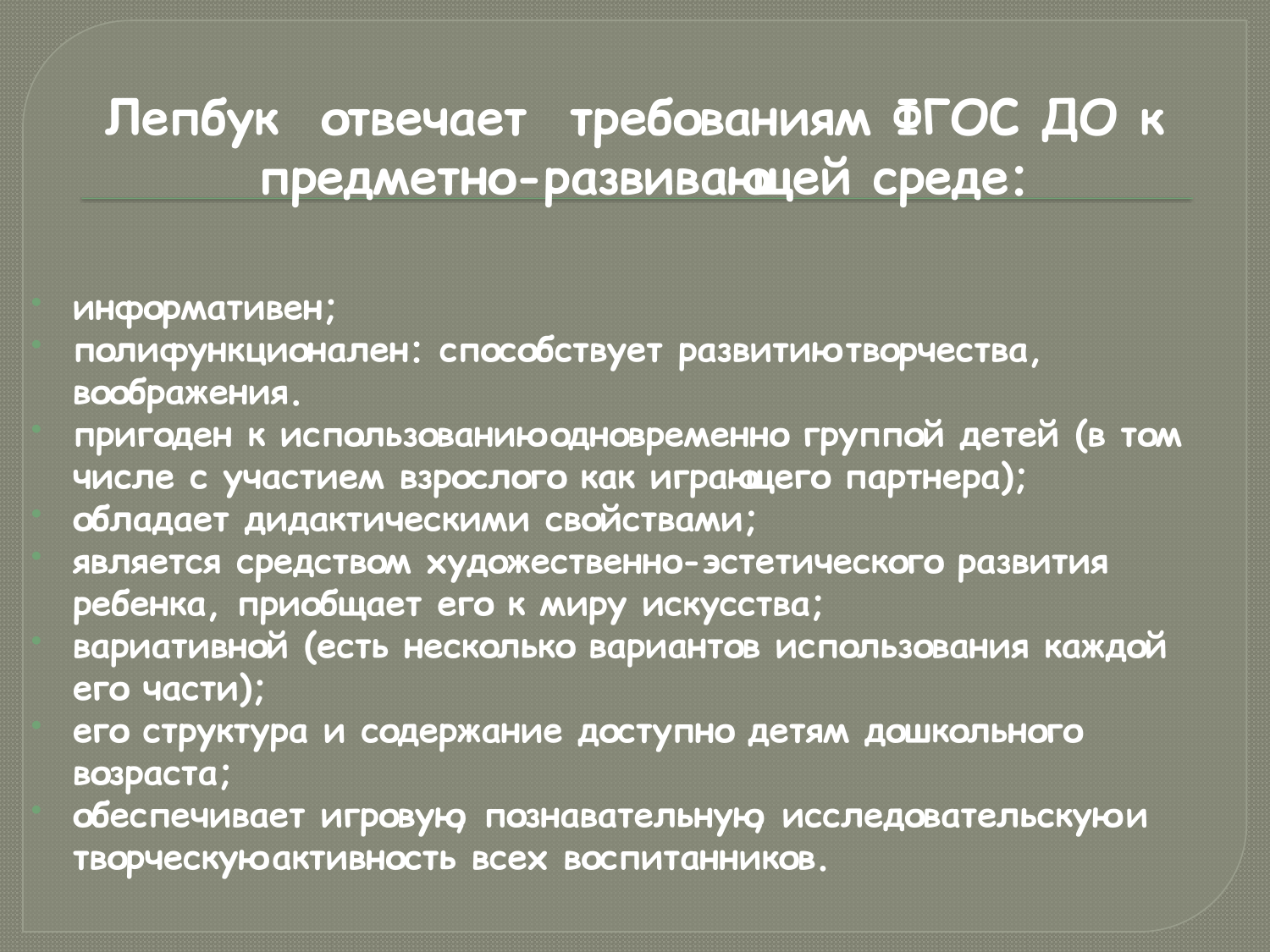

Лепбук  отвечает  требованиям ФГОС ДО к предметно-развивающей среде:

информативен;
полифункционален: способствует развитию творчества, воображения.
пригоден к использованию одновременно группой детей (в том числе с участием взрослого как играющего партнера);
обладает дидактическими свойствами;
является средством художественно-эстетического развития ребенка, приобщает его к миру искусства;
вариативной (есть несколько вариантов использования каждой его части);
его структура и содержание доступно детям дошкольного возраста;
обеспечивает игровую, познавательную, исследовательскую и творческую активность всех воспитанников.